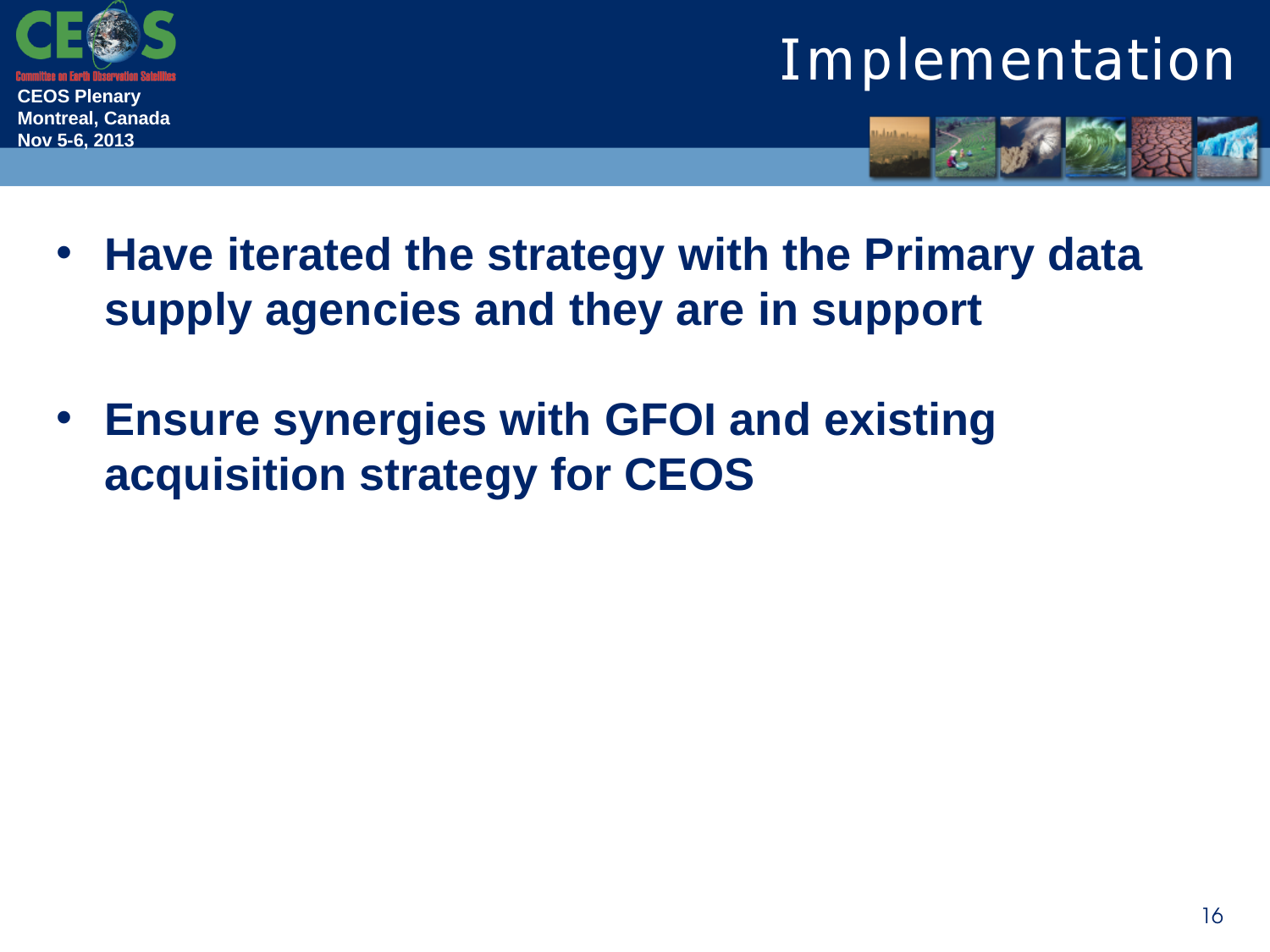

Implementation
Have iterated the strategy with the Primary data supply agencies and they are in support

Ensure synergies with GFOI and existing acquisition strategy for CEOS
16